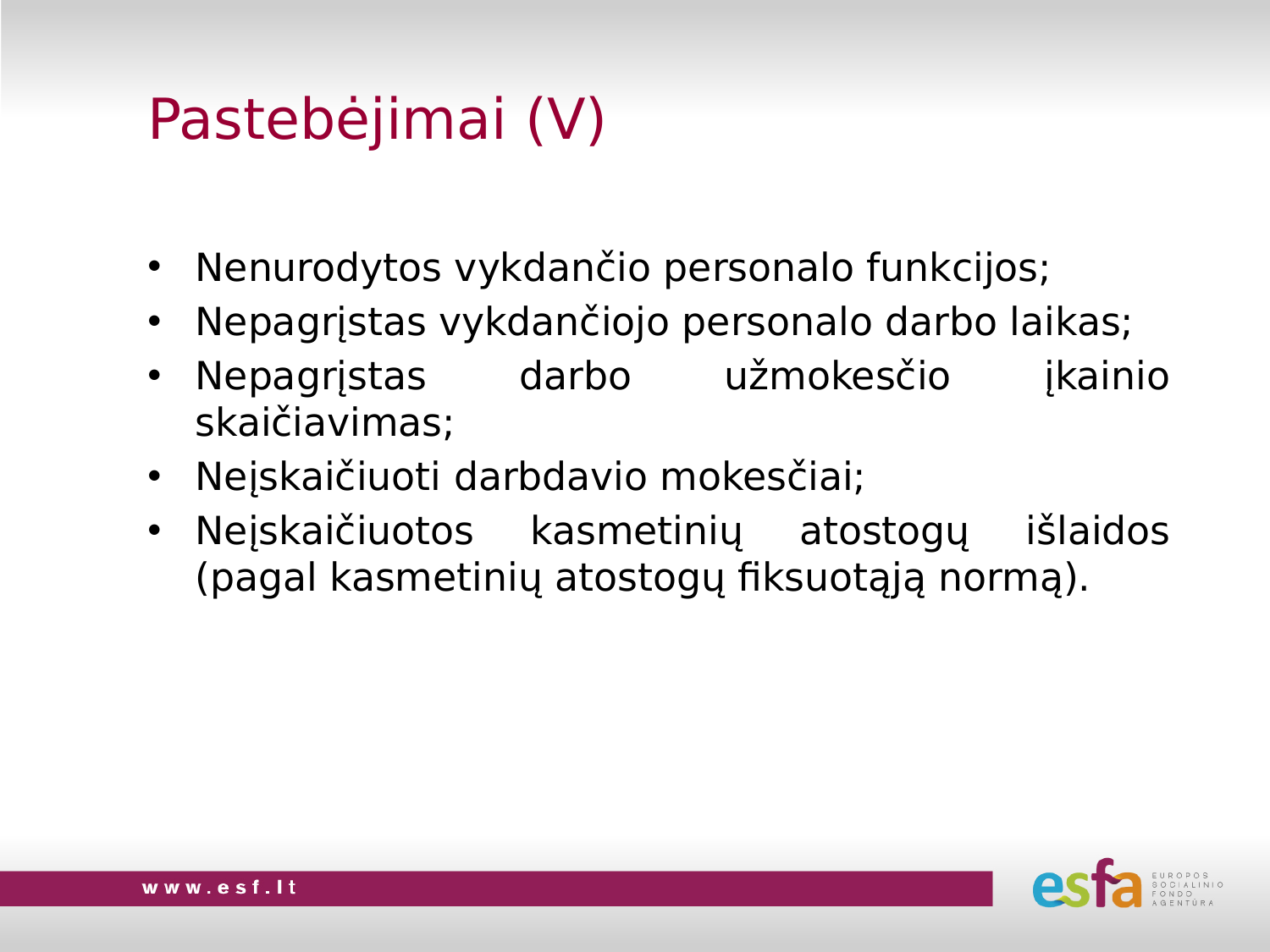

# Pastebėjimai (V)

Nenurodytos vykdančio personalo funkcijos;
Nepagrįstas vykdančiojo personalo darbo laikas;
Nepagrįstas darbo užmokesčio įkainio skaičiavimas;
Neįskaičiuoti darbdavio mokesčiai;
Neįskaičiuotos kasmetinių atostogų išlaidos (pagal kasmetinių atostogų fiksuotąją normą).